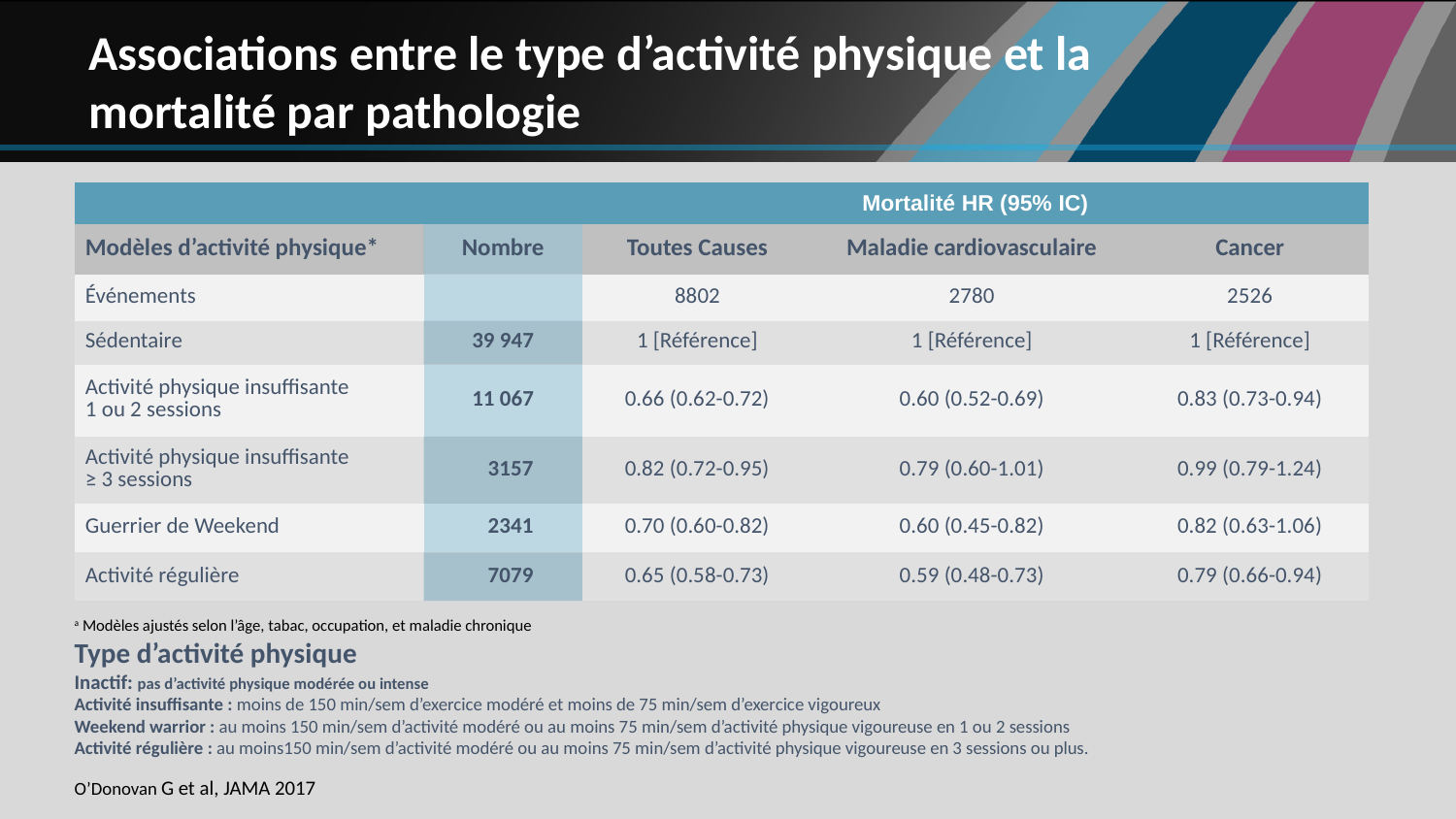

Associations entre le type d’activité physique et la mortalité par pathologie
|  |  | Mortalité HR (95% IC) |  |  |
| --- | --- | --- | --- | --- |
| Modèles d’activité physique\* | Nombre | Toutes Causes | Maladie cardiovasculaire | Cancer |
| Événements |  | 8802 | 2780 | 2526 |
| Sédentaire | 39 947 | 1 [Référence] | 1 [Référence] | 1 [Référence] |
| Activité physique insuffisante 1 ou 2 sessions | 11 067 | 0.66 (0.62-0.72) | 0.60 (0.52-0.69) | 0.83 (0.73-0.94) |
| Activité physique insuffisante ≥ 3 sessions | 3157 | 0.82 (0.72-0.95) | 0.79 (0.60-1.01) | 0.99 (0.79-1.24) |
| Guerrier de Weekend | 2341 | 0.70 (0.60-0.82) | 0.60 (0.45-0.82) | 0.82 (0.63-1.06) |
| Activité régulière | 7079 | 0.65 (0.58-0.73) | 0.59 (0.48-0.73) | 0.79 (0.66-0.94) |
a Modèles ajustés selon l’âge, tabac, occupation, et maladie chronique
Type d’activité physique
Inactif: pas d’activité physique modérée ou intense
Activité insuffisante : moins de 150 min/sem d’exercice modéré et moins de 75 min/sem d’exercice vigoureux
Weekend warrior : au moins 150 min/sem d’activité modéré ou au moins 75 min/sem d’activité physique vigoureuse en 1 ou 2 sessions
Activité régulière : au moins150 min/sem d’activité modéré ou au moins 75 min/sem d’activité physique vigoureuse en 3 sessions ou plus.
O’Donovan G et al, JAMA 2017